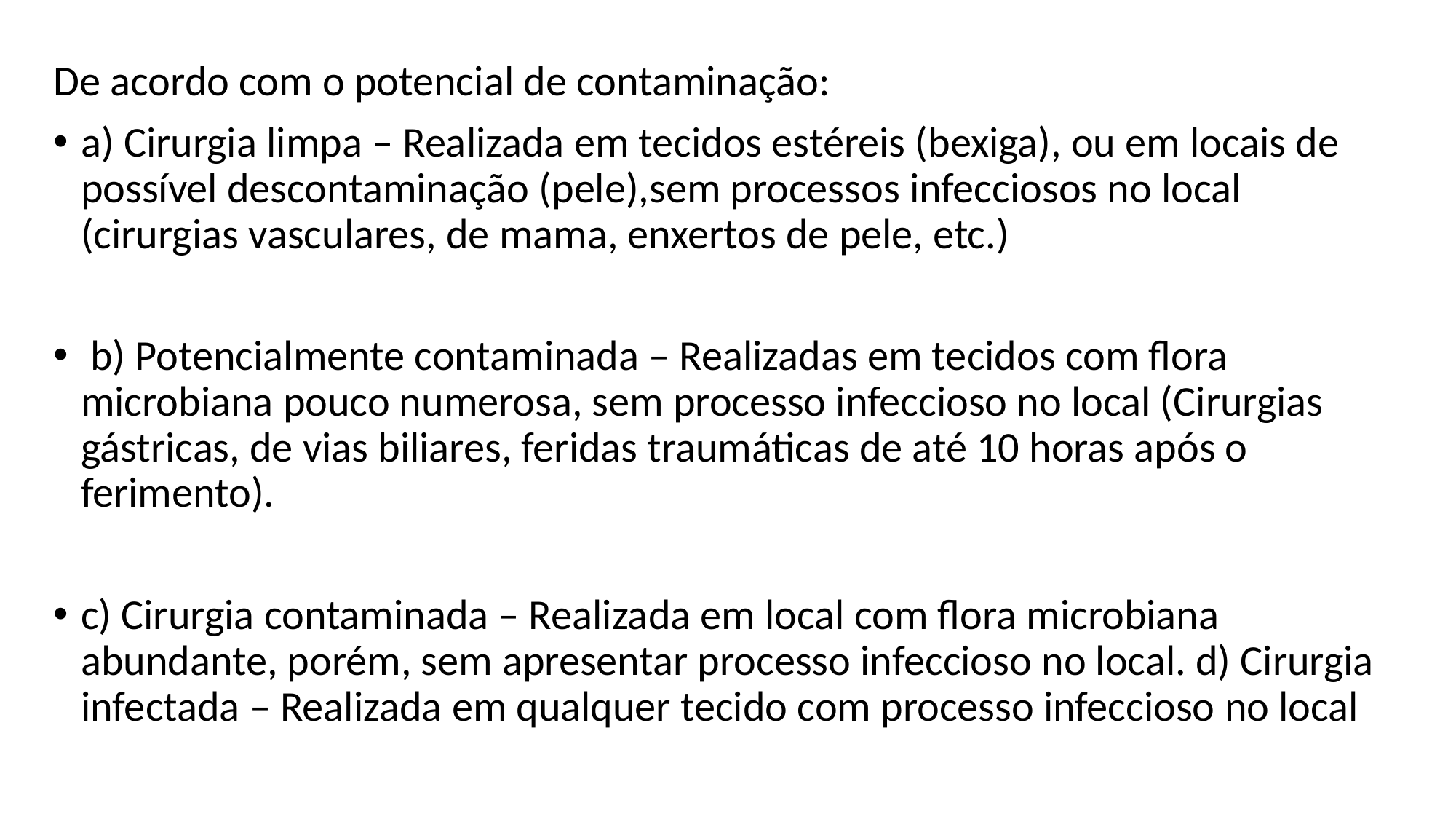

De acordo com o potencial de contaminação:
a) Cirurgia limpa – Realizada em tecidos estéreis (bexiga), ou em locais de possível descontaminação (pele),sem processos infecciosos no local (cirurgias vasculares, de mama, enxertos de pele, etc.)

 b) Potencialmente contaminada – Realizadas em tecidos com flora microbiana pouco numerosa, sem processo infeccioso no local (Cirurgias gástricas, de vias biliares, feridas traumáticas de até 10 horas após o ferimento).

c) Cirurgia contaminada – Realizada em local com flora microbiana abundante, porém, sem apresentar processo infeccioso no local. d) Cirurgia infectada – Realizada em qualquer tecido com processo infeccioso no local